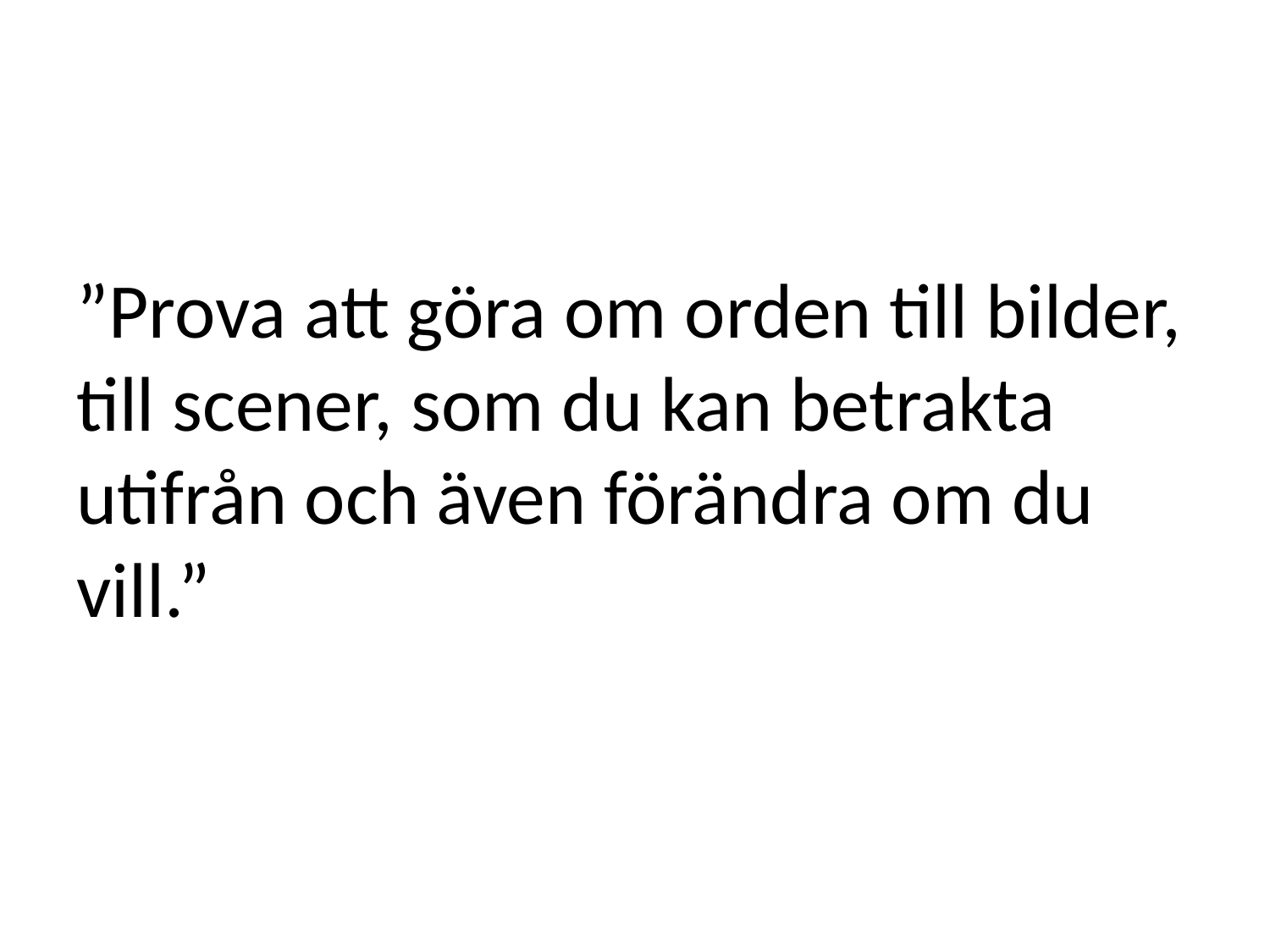

# ”Prova att göra om orden till bilder, till scener, som du kan betrakta utifrån och även förändra om du vill.”